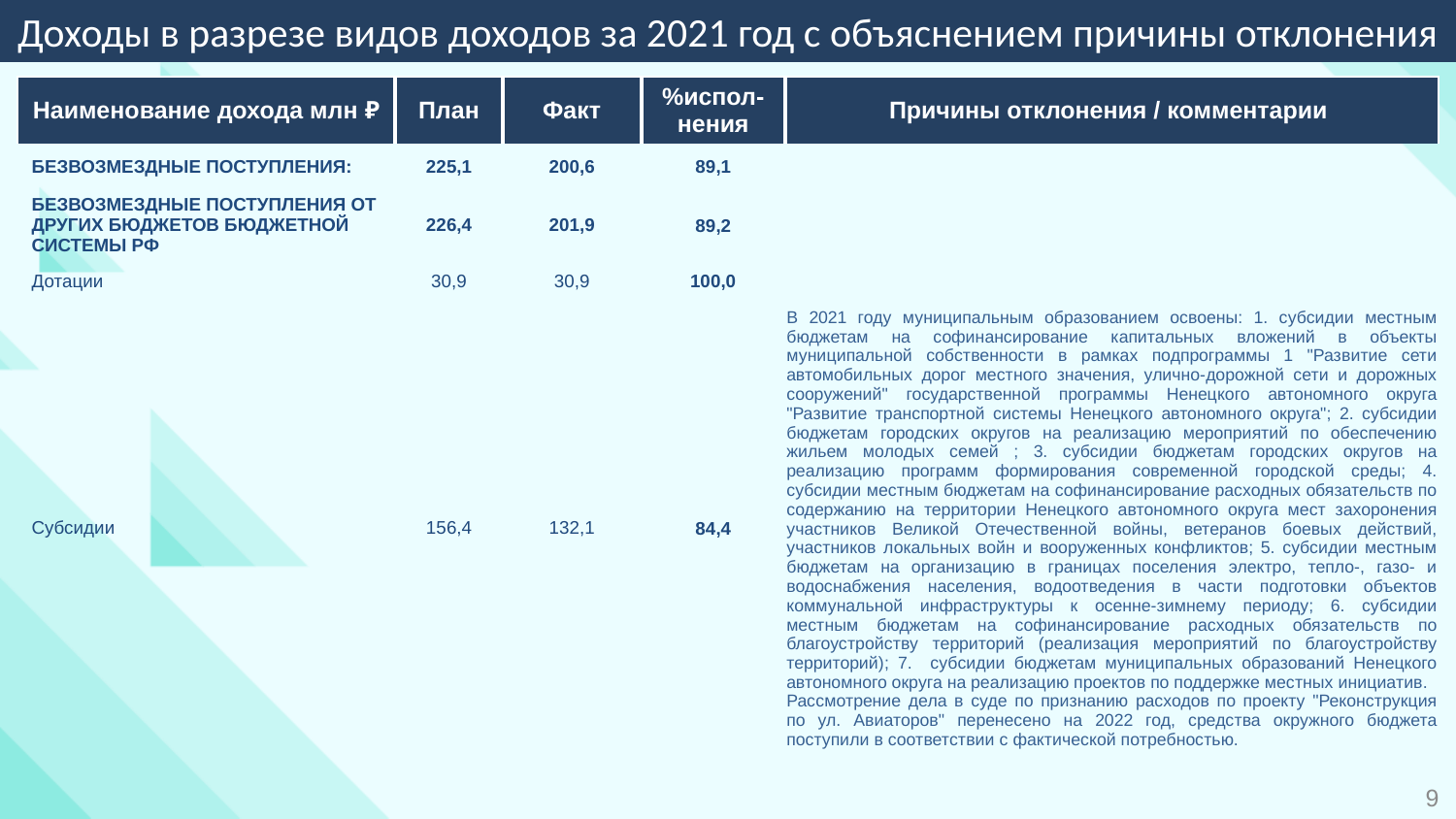

Доходы в разрезе видов доходов за 2021 год с объяснением причины отклонения
| Наименование дохода млн ₽ | План | Факт | %испол-нения | Причины отклонения / комментарии |
| --- | --- | --- | --- | --- |
| БЕЗВОЗМЕЗДНЫЕ ПОСТУПЛЕНИЯ: | 225,1 | 200,6 | 89,1 |  |
| БЕЗВОЗМЕЗДНЫЕ ПОСТУПЛЕНИЯ ОТ ДРУГИХ БЮДЖЕТОВ БЮДЖЕТНОЙ СИСТЕМЫ РФ | 226,4 | 201,9 | 89,2 |  |
| Дотации | 30,9 | 30,9 | 100,0 |  |
| Субсидии | 156,4 | 132,1 | 84,4 | В 2021 году муниципальным образованием освоены: 1. субсидии местным бюджетам на софинансирование капитальных вложений в объекты муниципальной собственности в рамках подпрограммы 1 "Развитие сети автомобильных дорог местного значения, улично-дорожной сети и дорожных сооружений" государственной программы Ненецкого автономного округа "Развитие транспортной системы Ненецкого автономного округа"; 2. субсидии бюджетам городских округов на реализацию мероприятий по обеспечению жильем молодых семей ; 3. субсидии бюджетам городских округов на реализацию программ формирования современной городской среды; 4. субсидии местным бюджетам на софинансирование расходных обязательств по содержанию на территории Ненецкого автономного округа мест захоронения участников Великой Отечественной войны, ветеранов боевых действий, участников локальных войн и вооруженных конфликтов; 5. субсидии местным бюджетам на организацию в границах поселения электро, тепло-, газо- и водоснабжения населения, водоотведения в части подготовки объектов коммунальной инфраструктуры к осенне-зимнему периоду; 6. субсидии местным бюджетам на софинансирование расходных обязательств по благоустройству территорий (реализация мероприятий по благоустройству территорий); 7. субсидии бюджетам муниципальных образований Ненецкого автономного округа на реализацию проектов по поддержке местных инициатив. Рассмотрение дела в суде по признанию расходов по проекту "Реконструкция по ул. Авиаторов" перенесено на 2022 год, средства окружного бюджета поступили в соответствии с фактической потребностью. |
9